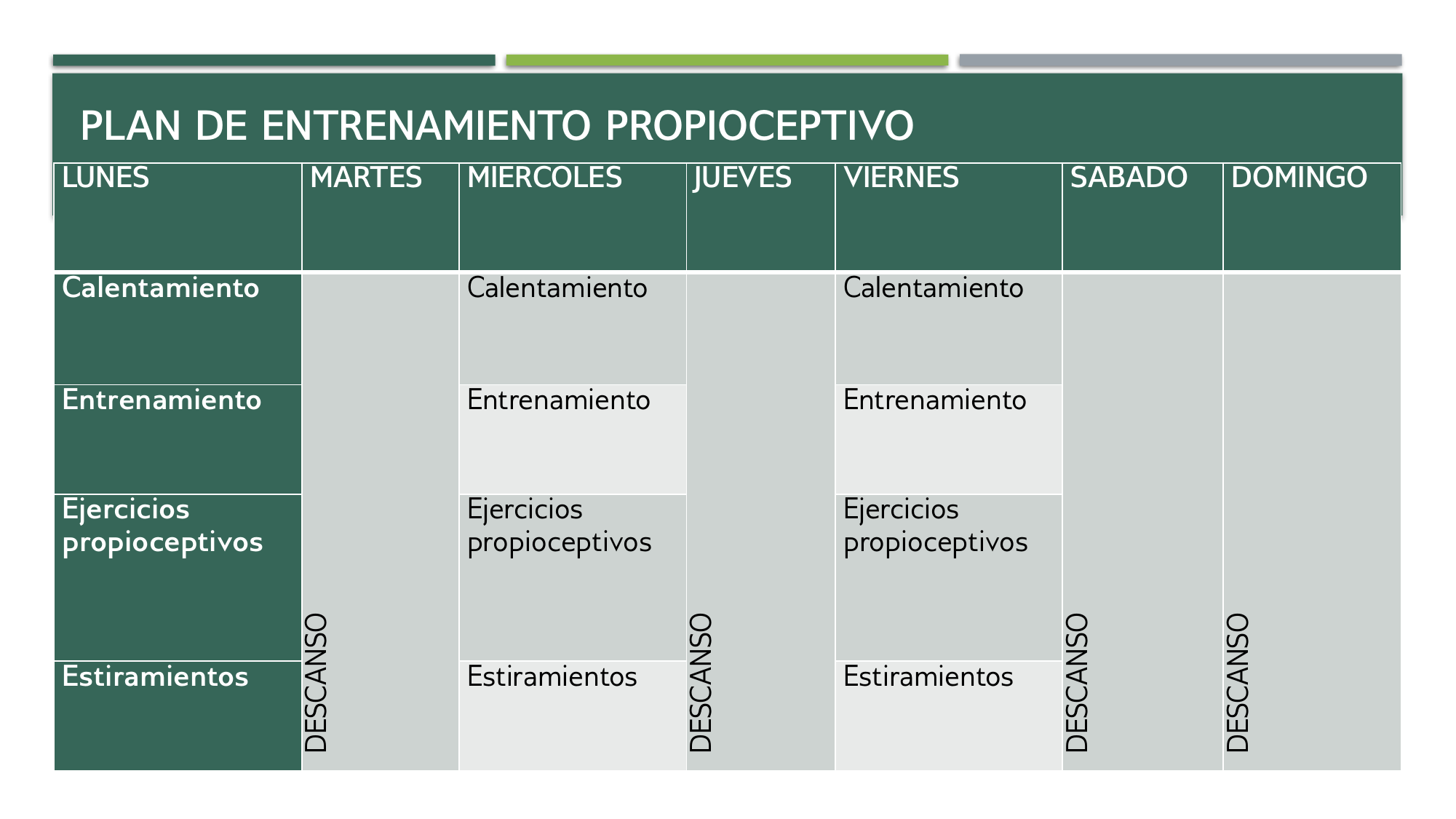

# PLAN DE ENTRENAMIENTO PROPIOCEPTIVO
| LUNES | MARTES | MIERCOLES | JUEVES | VIERNES | SABADO | DOMINGO |
| --- | --- | --- | --- | --- | --- | --- |
| Calentamiento | DESCANSO | Calentamiento | DESCANSO | Calentamiento | DESCANSO | DESCANSO |
| Entrenamiento |  | Entrenamiento |  | Entrenamiento |  |  |
| Ejercicios propioceptivos |  | Ejercicios propioceptivos |  | Ejercicios propioceptivos |  |  |
| Estiramientos |  | Estiramientos |  | Estiramientos |  |  |